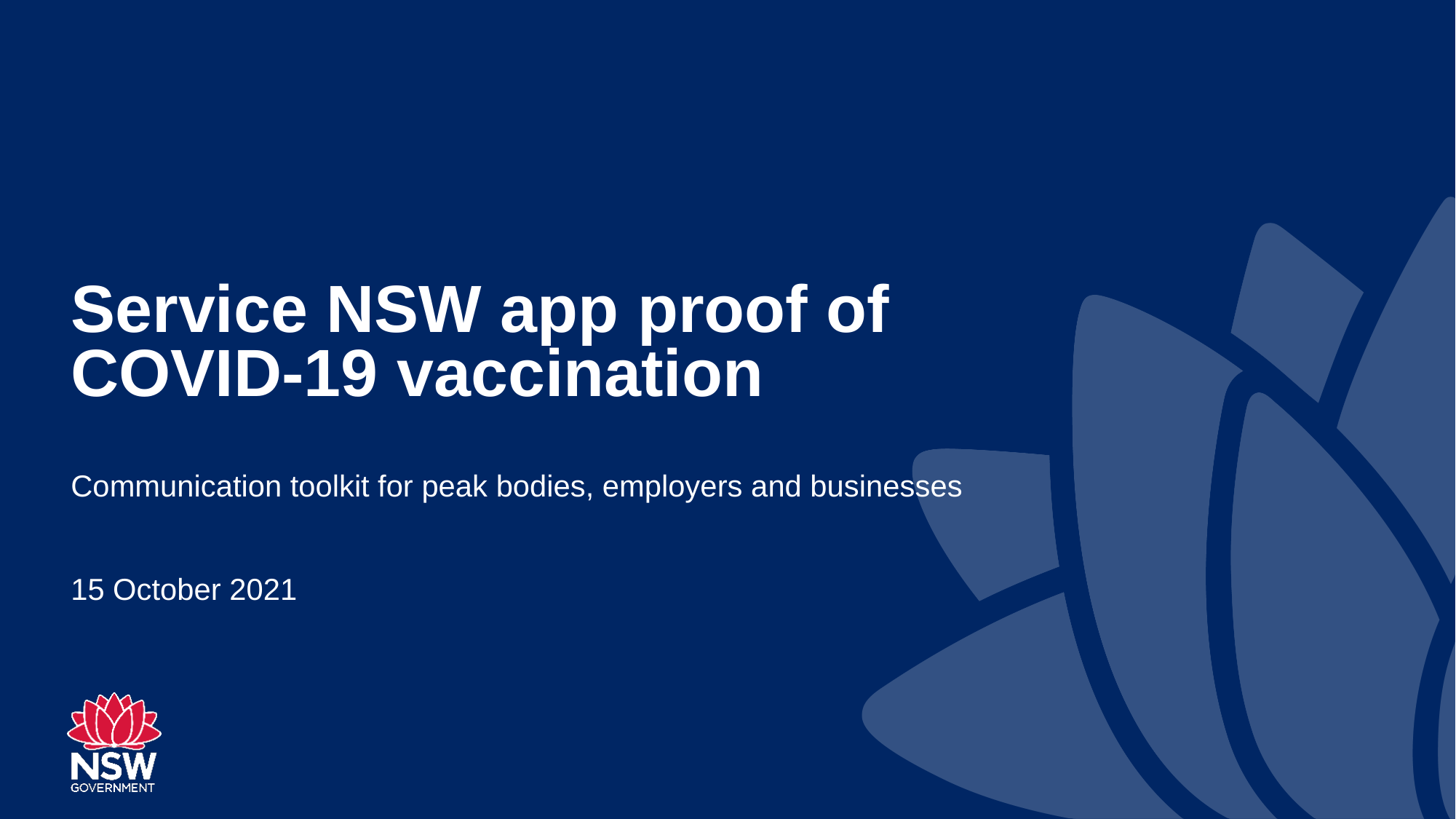

# Service NSW app proof of COVID-19 vaccination Communication toolkit for peak bodies, employers and businesses
15 October 2021